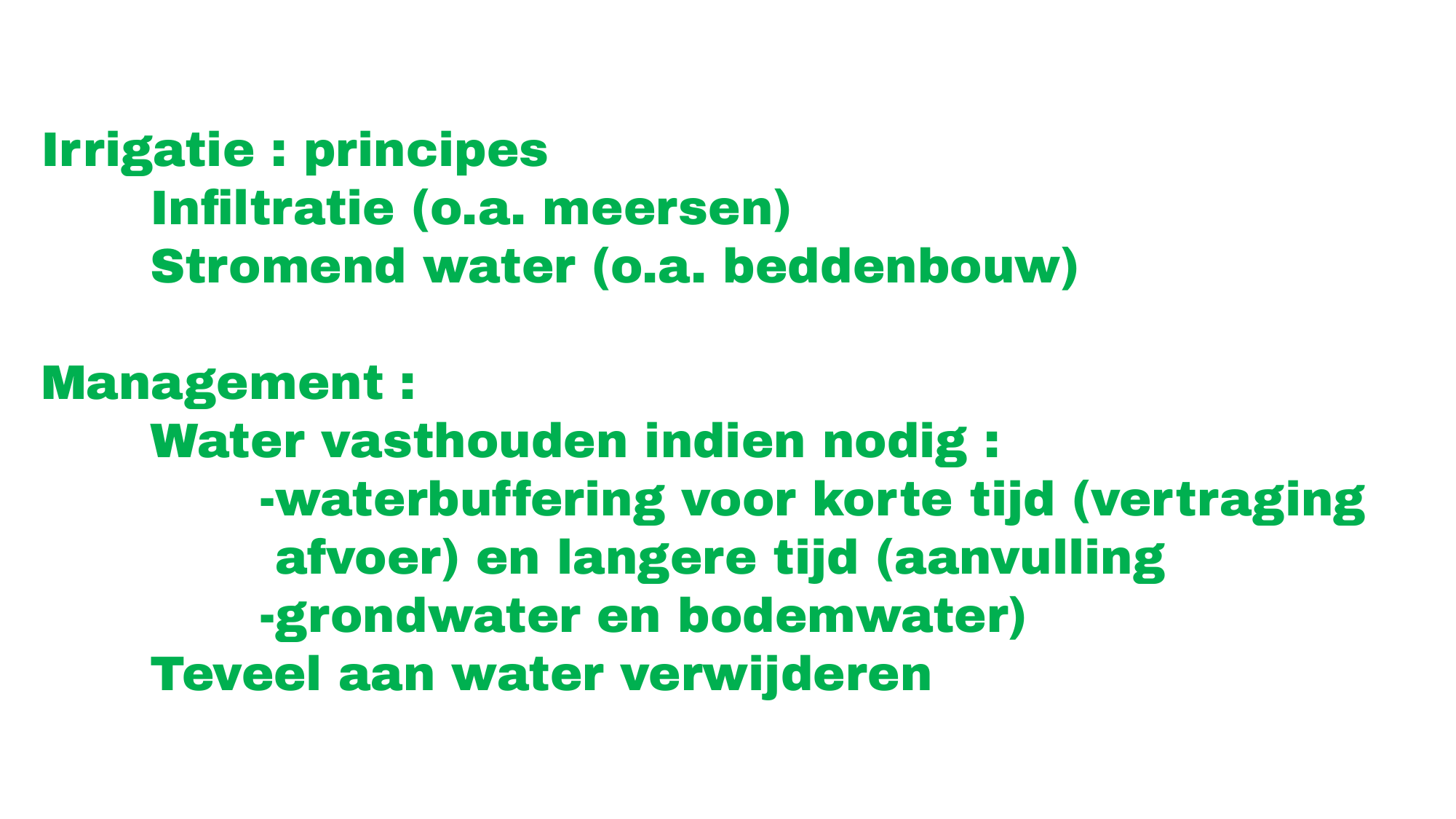

Irrigatie : principes
	Infiltratie (o.a. meersen)
	Stromend water (o.a. beddenbouw)

Management :
	Water vasthouden indien nodig :
		-waterbuffering voor korte tijd (vertraging 		 afvoer) en langere tijd (aanvulling 				-grondwater en bodemwater)
	Teveel aan water verwijderen